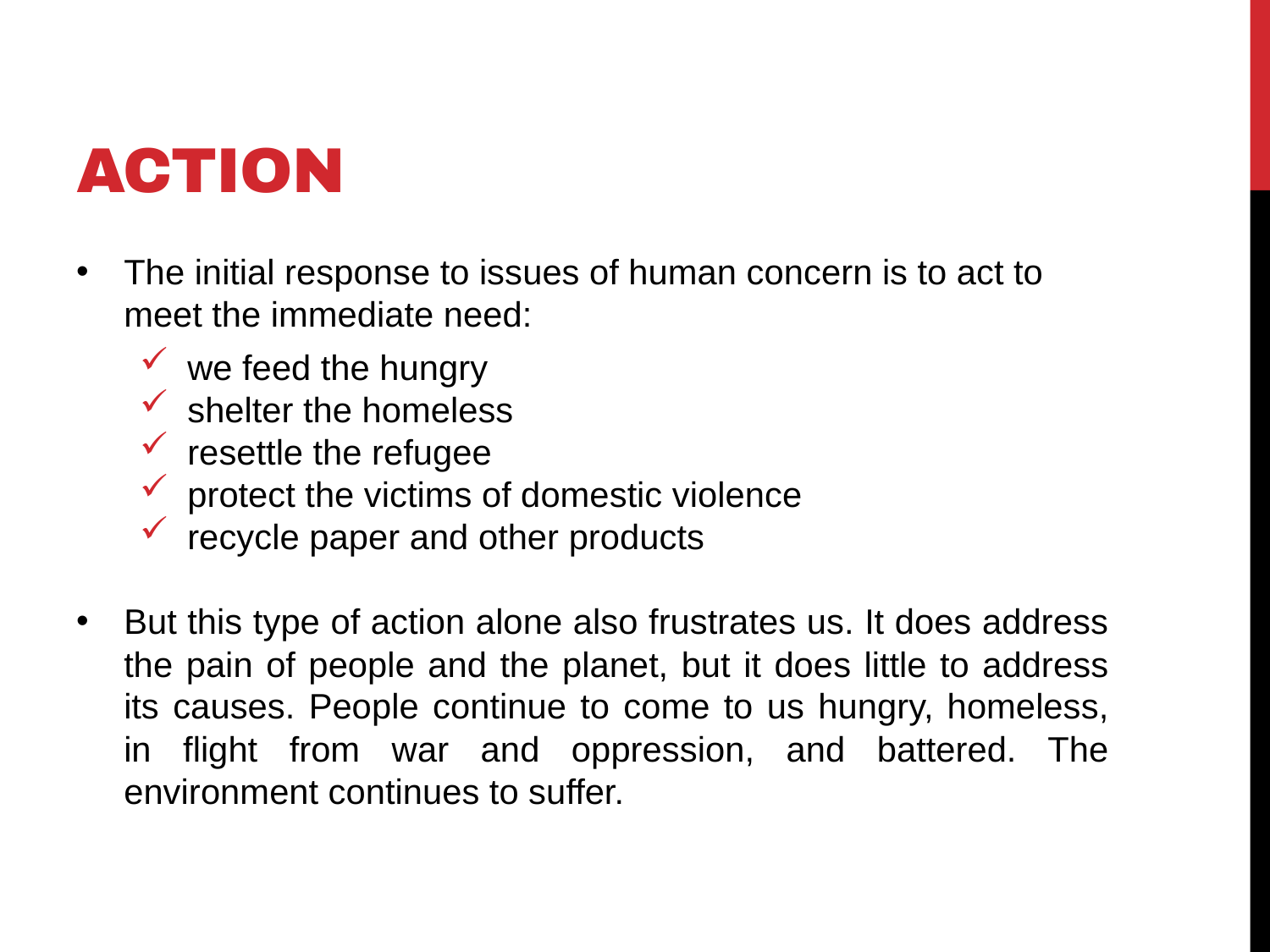

# ACTION
The initial response to issues of human concern is to act to meet the immediate need:
we feed the hungry
shelter the homeless
resettle the refugee
protect the victims of domestic violence
recycle paper and other products

But this type of action alone also frustrates us. It does address the pain of people and the planet, but it does little to address its causes. People continue to come to us hungry, homeless, in flight from war and oppression, and battered. The environment continues to suffer.